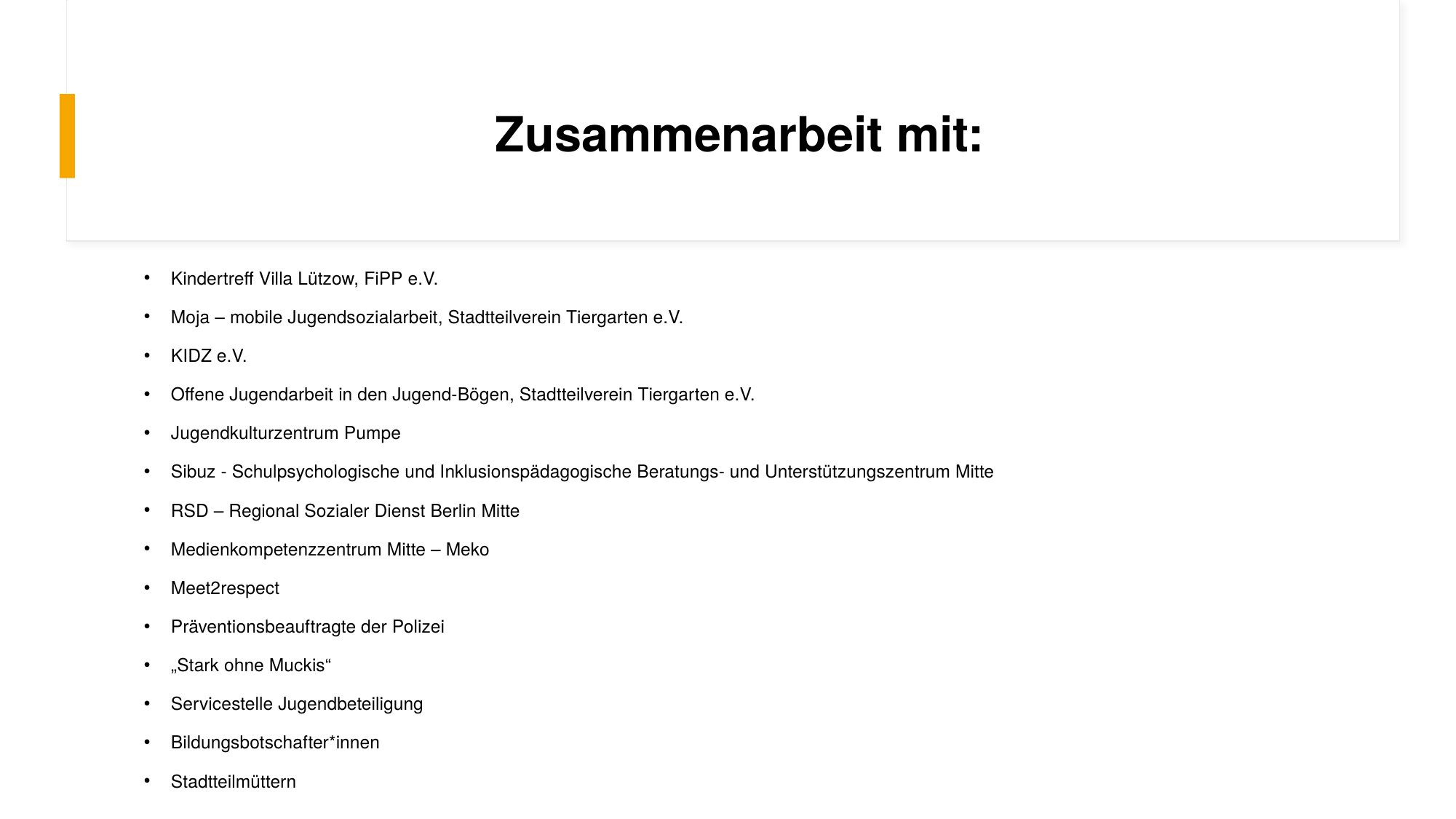

# Zusammenarbeit mit:
Kindertreff Villa Lützow, FiPP e.V.
Moja – mobile Jugendsozialarbeit, Stadtteilverein Tiergarten e.V.
KIDZ e.V.
Offene Jugendarbeit in den Jugend-Bögen, Stadtteilverein Tiergarten e.V.
Jugendkulturzentrum Pumpe
Sibuz - Schulpsychologische und Inklusionspädagogische Beratungs- und Unterstützungszentrum Mitte
RSD – Regional Sozialer Dienst Berlin Mitte
Medienkompetenzzentrum Mitte – Meko
Meet2respect
Präventionsbeauftragte der Polizei
„Stark ohne Muckis“
Servicestelle Jugendbeteiligung
Bildungsbotschafter*innen
Stadtteilmüttern